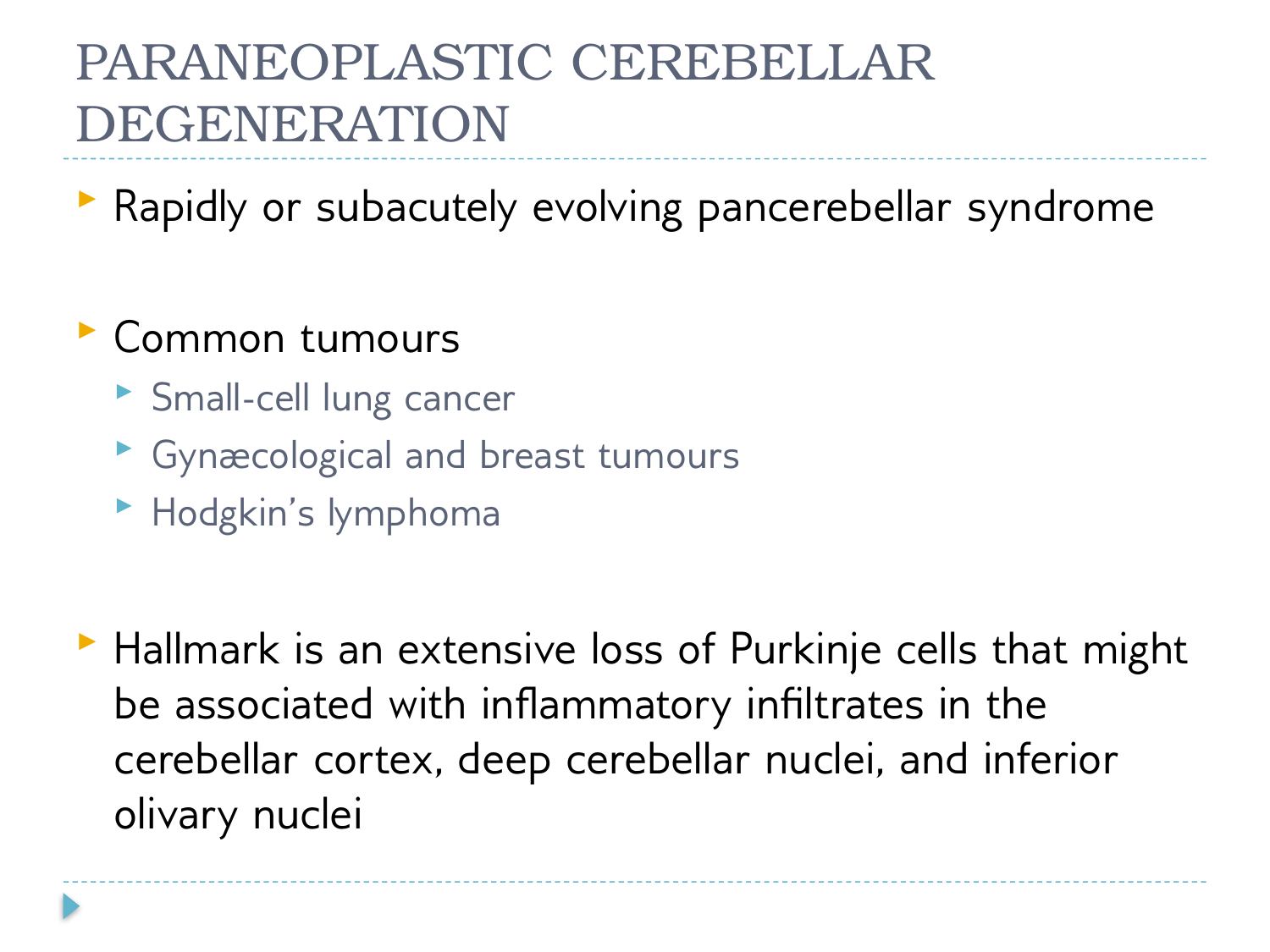

# PARANEOPLASTIC CEREBELLAR DEGENERATION
Rapidly or subacutely evolving pancerebellar syndrome

Common tumours
Small-cell lung cancer
Gynaecological and breast tumours
Hodgkin’s lymphoma

Hallmark is an extensive loss of Purkinje cells that might be associated with inflammatory infiltrates in the cerebellar cortex, deep cerebellar nuclei, and inferior olivary nuclei